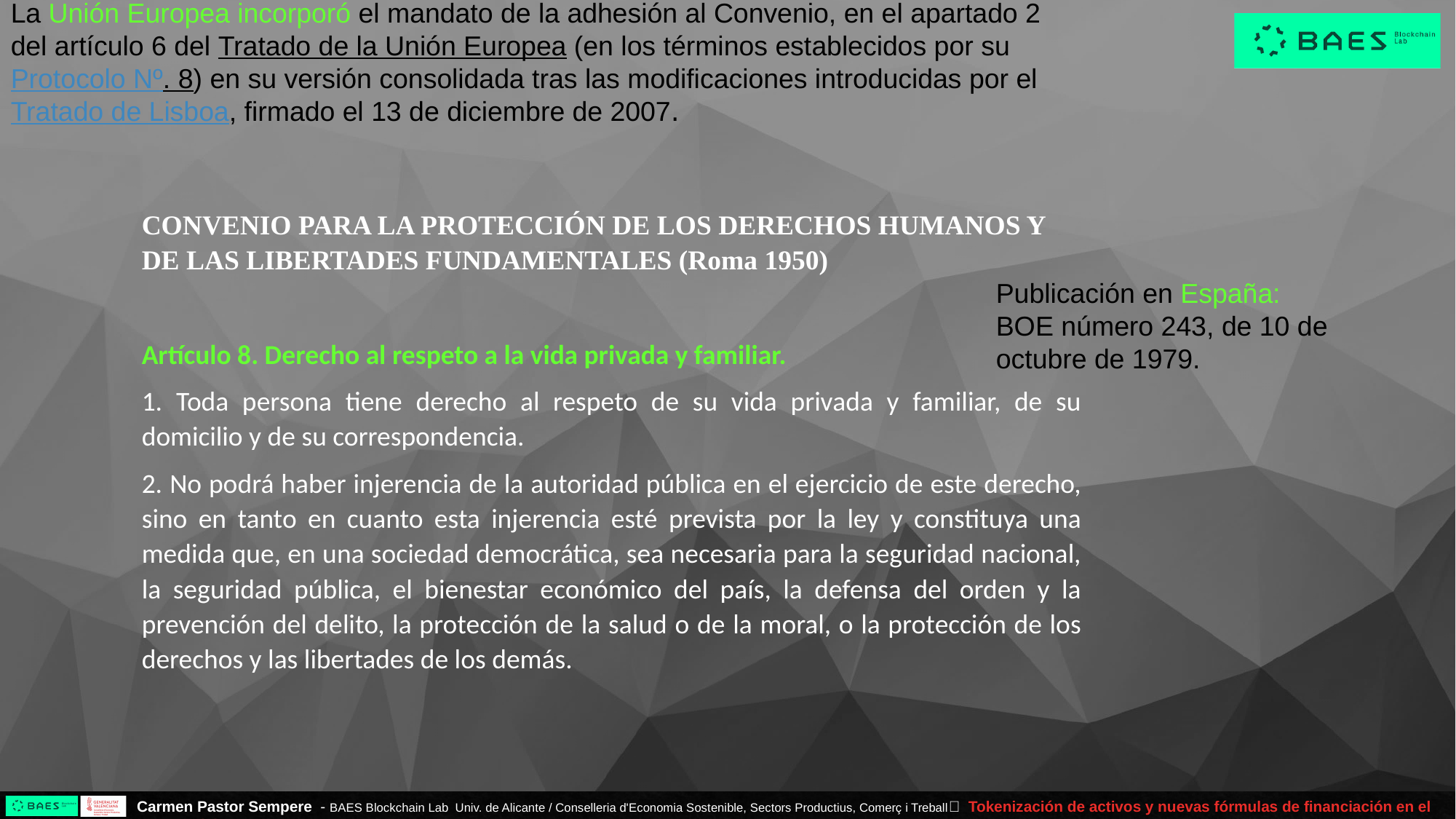

La Unión Europea incorporó el mandato de la adhesión al Convenio, en el apartado 2 del artículo 6 del Tratado de la Unión Europea (en los términos establecidos por su Protocolo Nº. 8) en su versión consolidada tras las modificaciones introducidas por el Tratado de Lisboa, firmado el 13 de diciembre de 2007.
CONVENIO PARA LA PROTECCIÓN DE LOS DERECHOS HUMANOS Y DE LAS LIBERTADES FUNDAMENTALES (Roma 1950)

Artículo 8. Derecho al respeto a la vida privada y familiar.
1. Toda persona tiene derecho al respeto de su vida privada y familiar, de su domicilio y de su correspondencia.
2. No podrá haber injerencia de la autoridad pública en el ejercicio de este derecho, sino en tanto en cuanto esta injerencia esté prevista por la ley y constituya una medida que, en una sociedad democrática, sea necesaria para la seguridad nacional, la seguridad pública, el bienestar económico del país, la defensa del orden y la prevención del delito, la protección de la salud o de la moral, o la protección de los derechos y las libertades de los demás.
Publicación en España:  BOE número 243, de 10 de octubre de 1979.